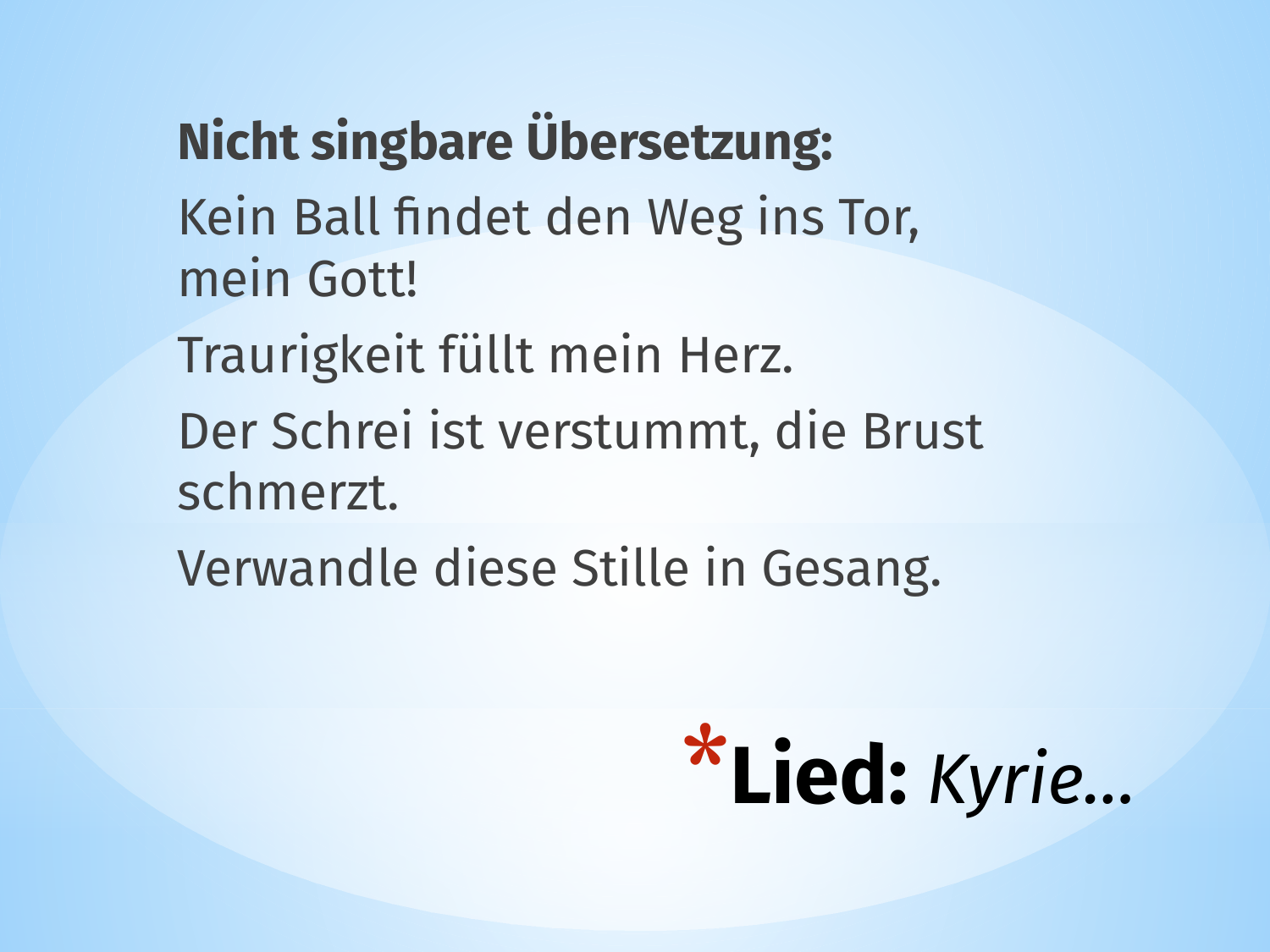

Nicht singbare Übersetzung:
Kein Ball findet den Weg ins Tor, mein Gott!
Traurigkeit füllt mein Herz.
Der Schrei ist verstummt, die Brust schmerzt.
Verwandle diese Stille in Gesang.

# Lied: Kyrie…